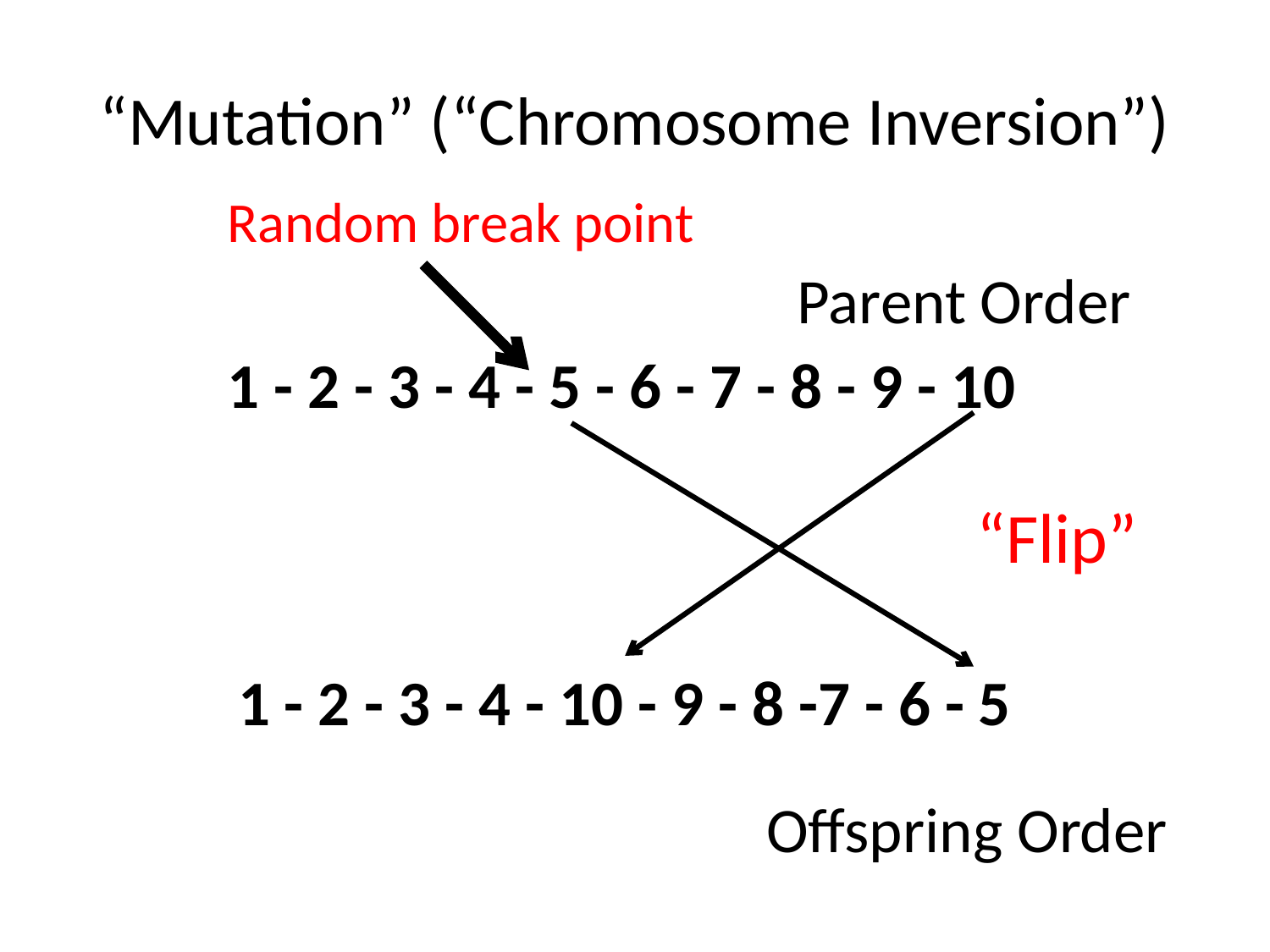

# “Mutation” (“Chromosome Inversion”)
Random break point
Parent Order
1 - 2 - 3 - 4 - 5 - 6 - 7 - 8 - 9 - 10
“Flip”
1 - 2 - 3 - 4 - 10 - 9 - 8 -7 - 6 - 5
Offspring Order